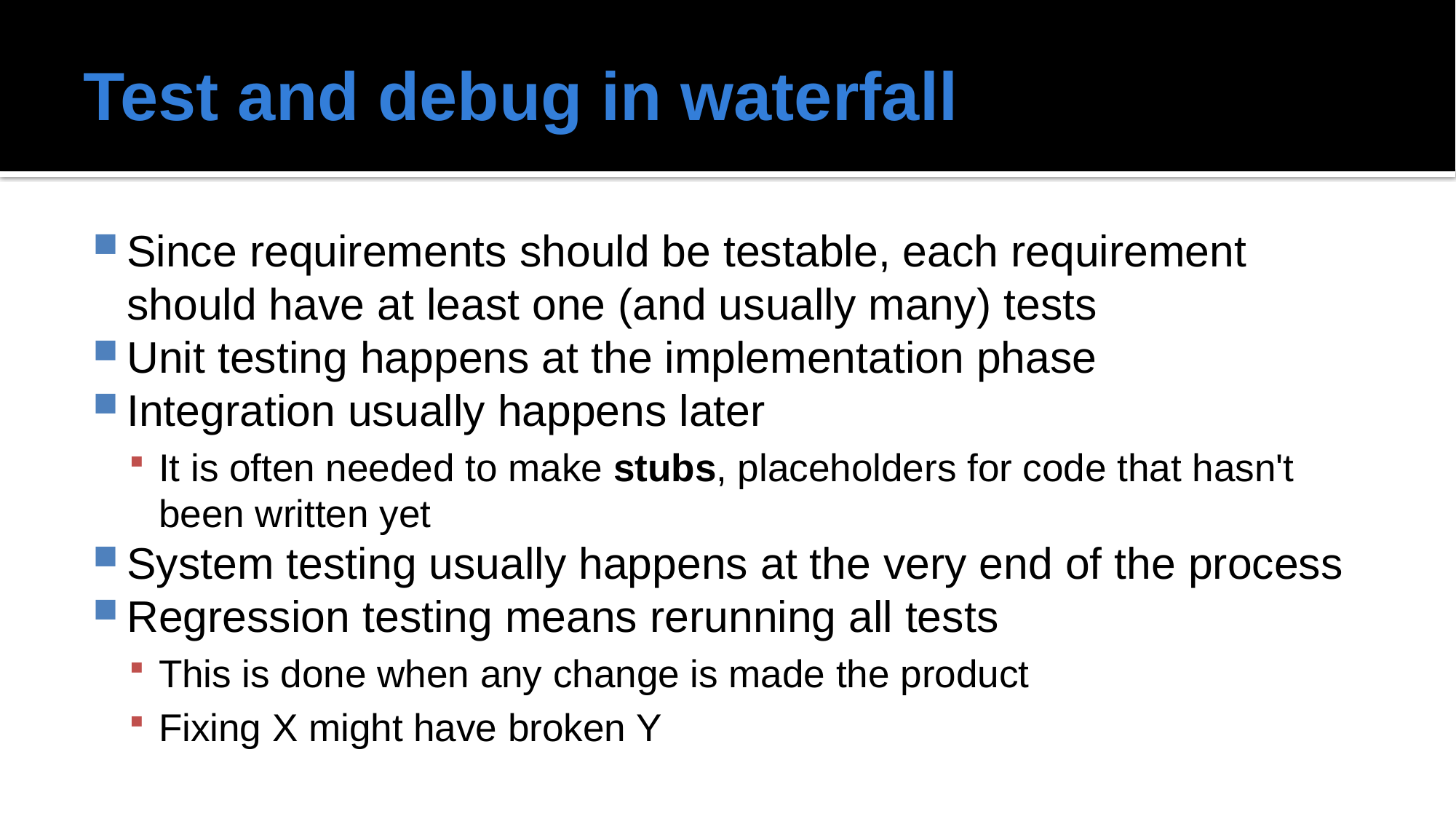

# Test and debug in waterfall
Since requirements should be testable, each requirement should have at least one (and usually many) tests
Unit testing happens at the implementation phase
Integration usually happens later
It is often needed to make stubs, placeholders for code that hasn't been written yet
System testing usually happens at the very end of the process
Regression testing means rerunning all tests
This is done when any change is made the product
Fixing X might have broken Y